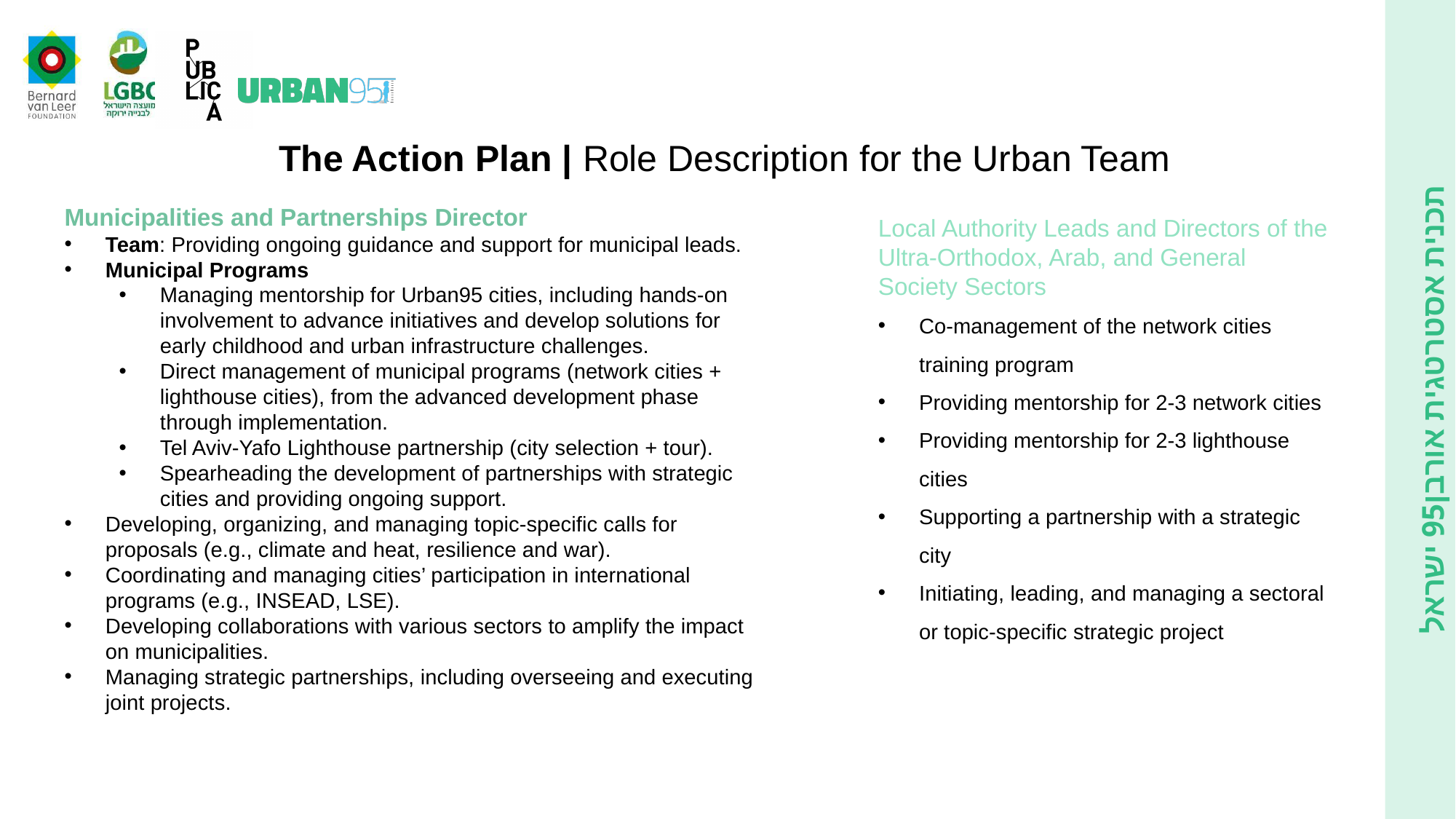

The Action Plan | Role Description for the Urban Team
Municipalities and Partnerships Director
Team: Providing ongoing guidance and support for municipal leads.
Municipal Programs
Managing mentorship for Urban95 cities, including hands-on involvement to advance initiatives and develop solutions for early childhood and urban infrastructure challenges.
Direct management of municipal programs (network cities + lighthouse cities), from the advanced development phase through implementation.
Tel Aviv-Yafo Lighthouse partnership (city selection + tour).
Spearheading the development of partnerships with strategic cities and providing ongoing support.
Developing, organizing, and managing topic-specific calls for proposals (e.g., climate and heat, resilience and war).
Coordinating and managing cities’ participation in international programs (e.g., INSEAD, LSE).
Developing collaborations with various sectors to amplify the impact on municipalities.
Managing strategic partnerships, including overseeing and executing joint projects.
Local Authority Leads and Directors of the Ultra-Orthodox, Arab, and General Society Sectors
Co-management of the network cities training program
Providing mentorship for 2-3 network cities
Providing mentorship for 2-3 lighthouse cities
Supporting a partnership with a strategic city
Initiating, leading, and managing a sectoral or topic-specific strategic project